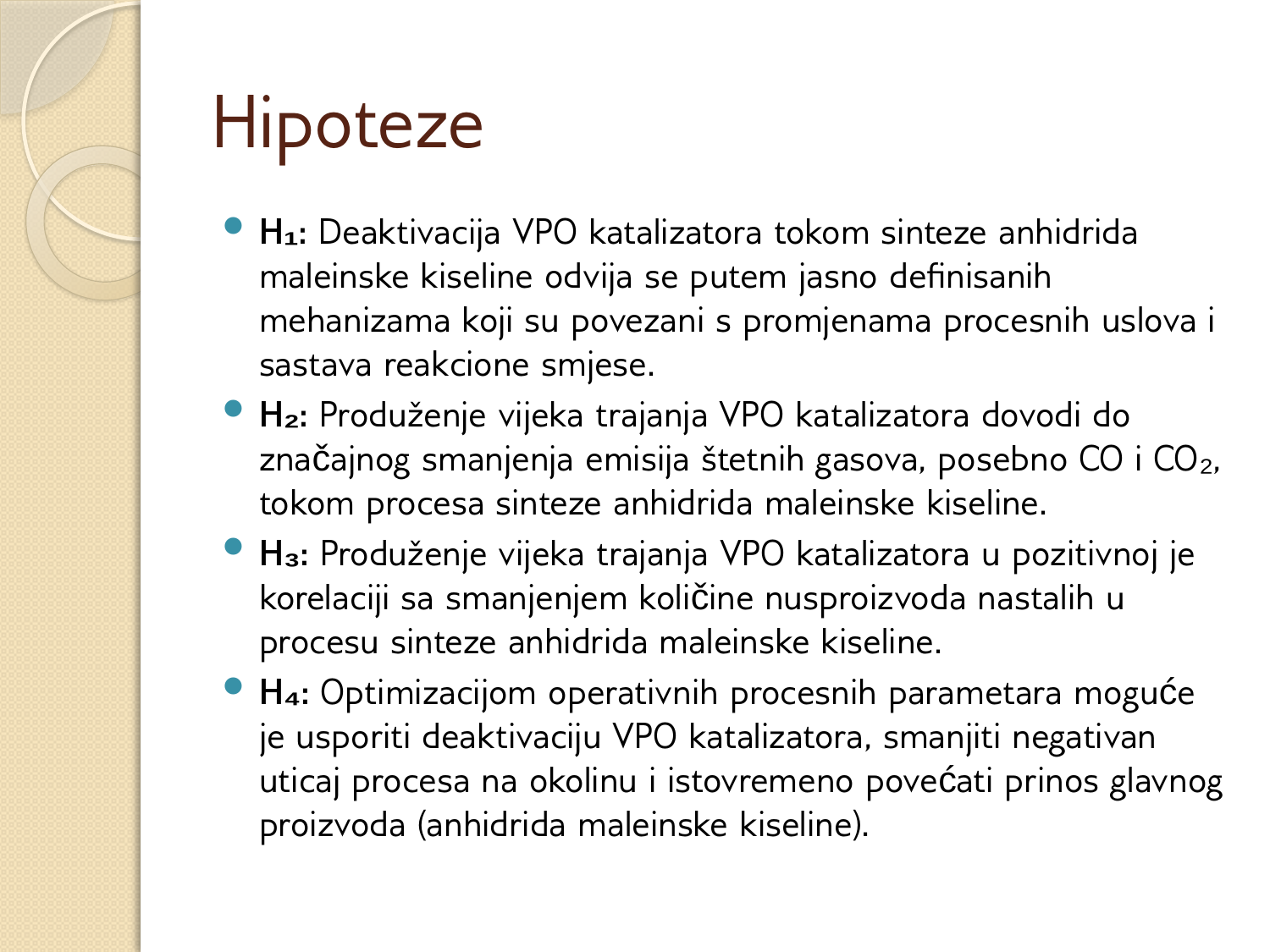

# Hipoteze
H₁: Deaktivacija VPO katalizatora tokom sinteze anhidrida maleinske kiseline odvija se putem jasno definisanih mehanizama koji su povezani s promjenama procesnih uslova i sastava reakcione smjese.
H₂: Produženje vijeka trajanja VPO katalizatora dovodi do značajnog smanjenja emisija štetnih gasova, posebno CO i CO₂, tokom procesa sinteze anhidrida maleinske kiseline.
H₃: Produženje vijeka trajanja VPO katalizatora u pozitivnoj je korelaciji sa smanjenjem količine nusproizvoda nastalih u procesu sinteze anhidrida maleinske kiseline.
H₄: Optimizacijom operativnih procesnih parametara moguće je usporiti deaktivaciju VPO katalizatora, smanjiti negativan uticaj procesa na okolinu i istovremeno povećati prinos glavnog proizvoda (anhidrida maleinske kiseline).